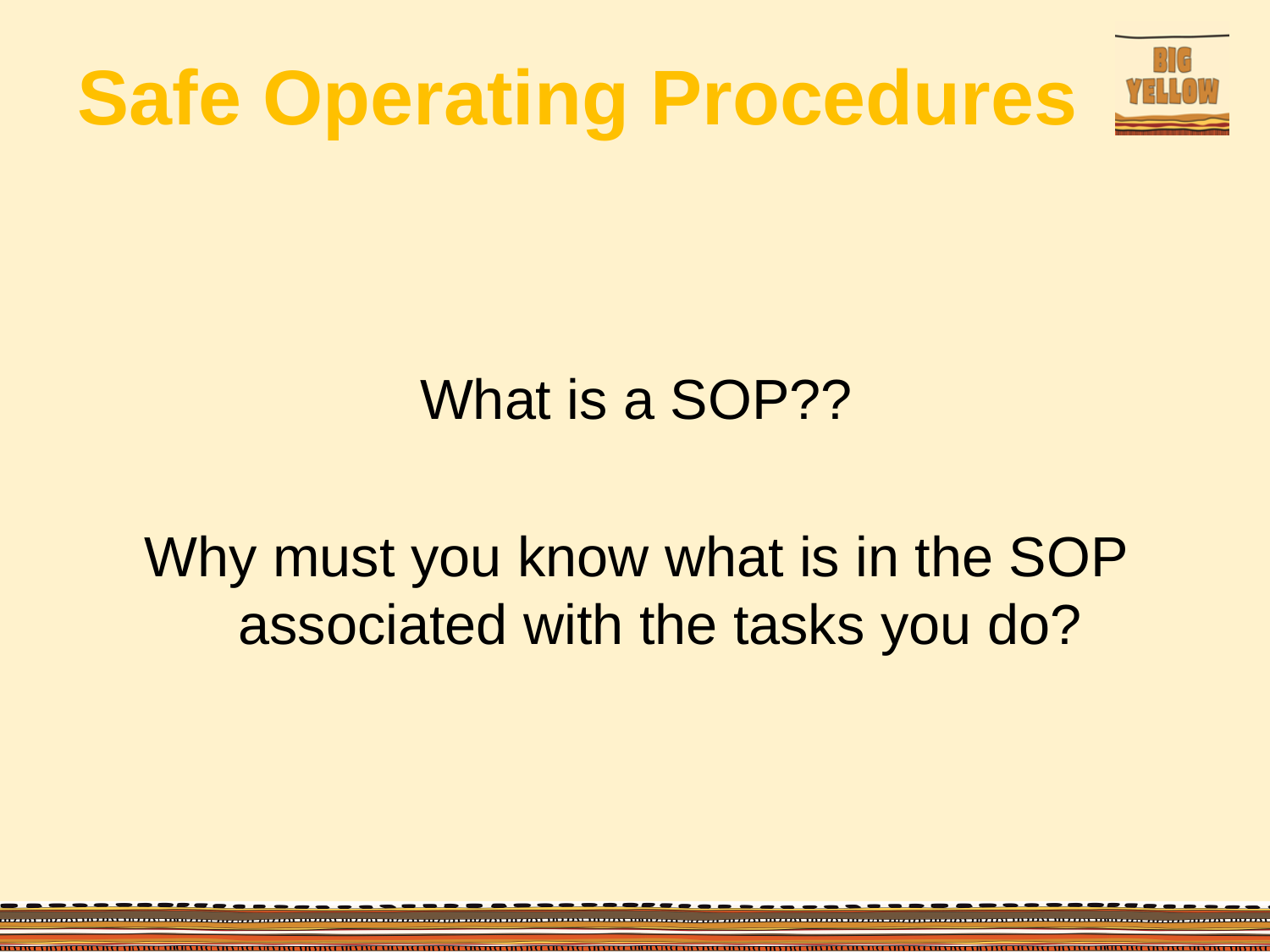

# Safe Operating Procedures
What is a SOP??

Why must you know what is in the SOP associated with the tasks you do?